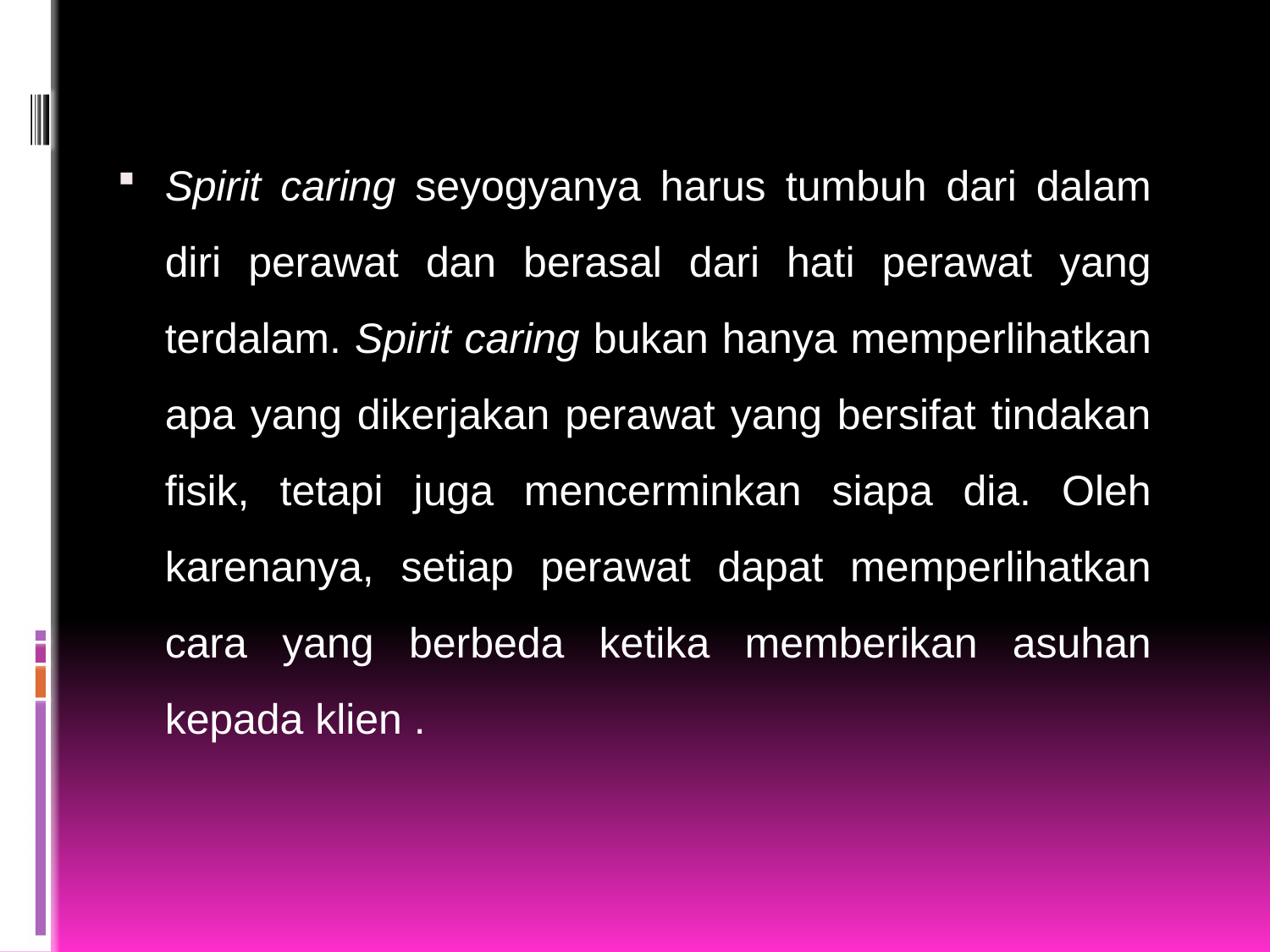

Spirit caring seyogyanya harus tumbuh dari dalam diri perawat dan berasal dari hati perawat yang terdalam. Spirit caring bukan hanya memperlihatkan apa yang dikerjakan perawat yang bersifat tindakan fisik, tetapi juga mencerminkan siapa dia. Oleh karenanya, setiap perawat dapat memperlihatkan cara yang berbeda ketika memberikan asuhan kepada klien .